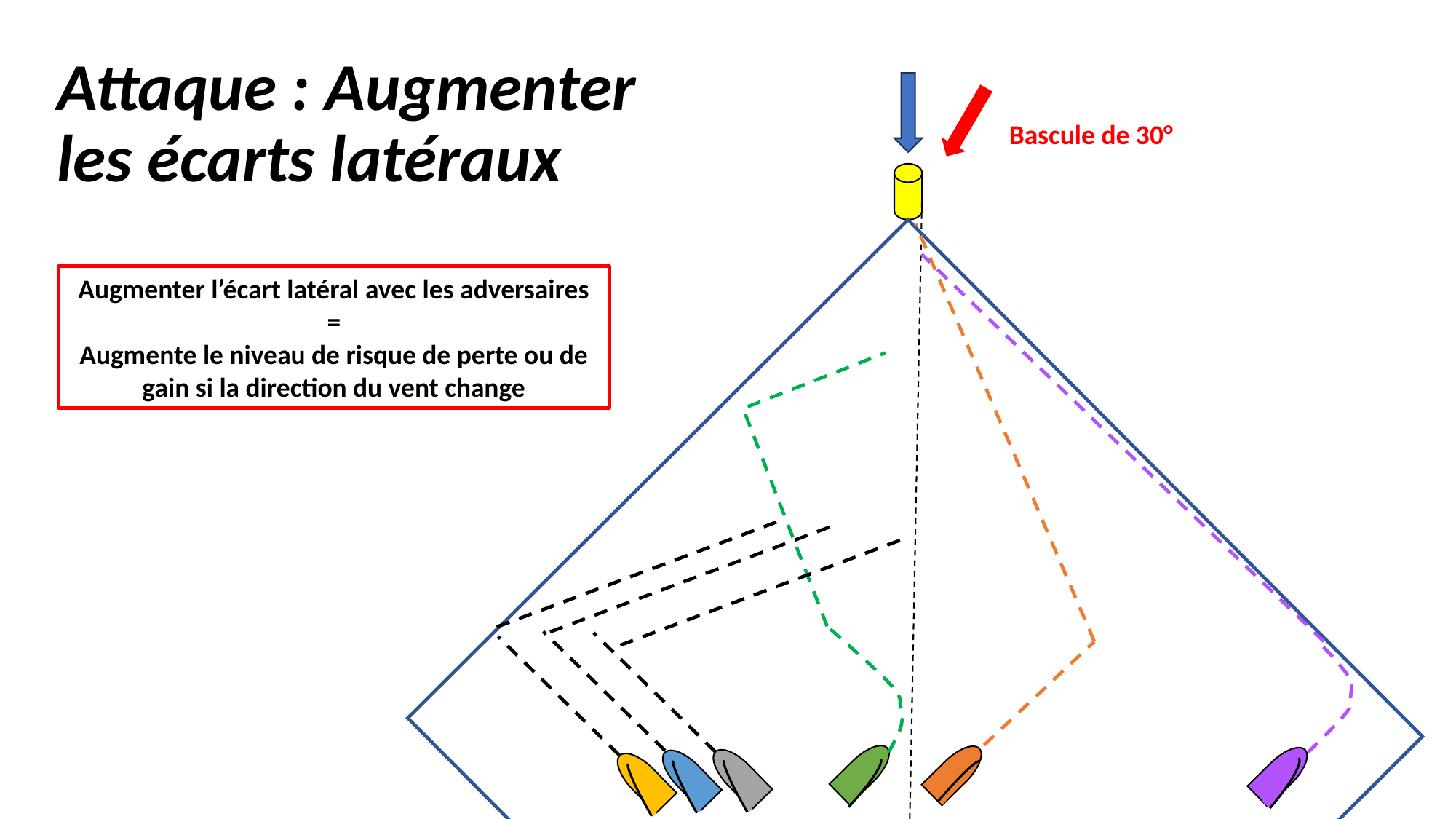

# Attaque : Augmenter les écarts latéraux

Bascule de 30°
Augmenter l’écart latéral avec les adversaires
 =
Augmente le niveau de risque de perte ou de gain si la direction du vent change